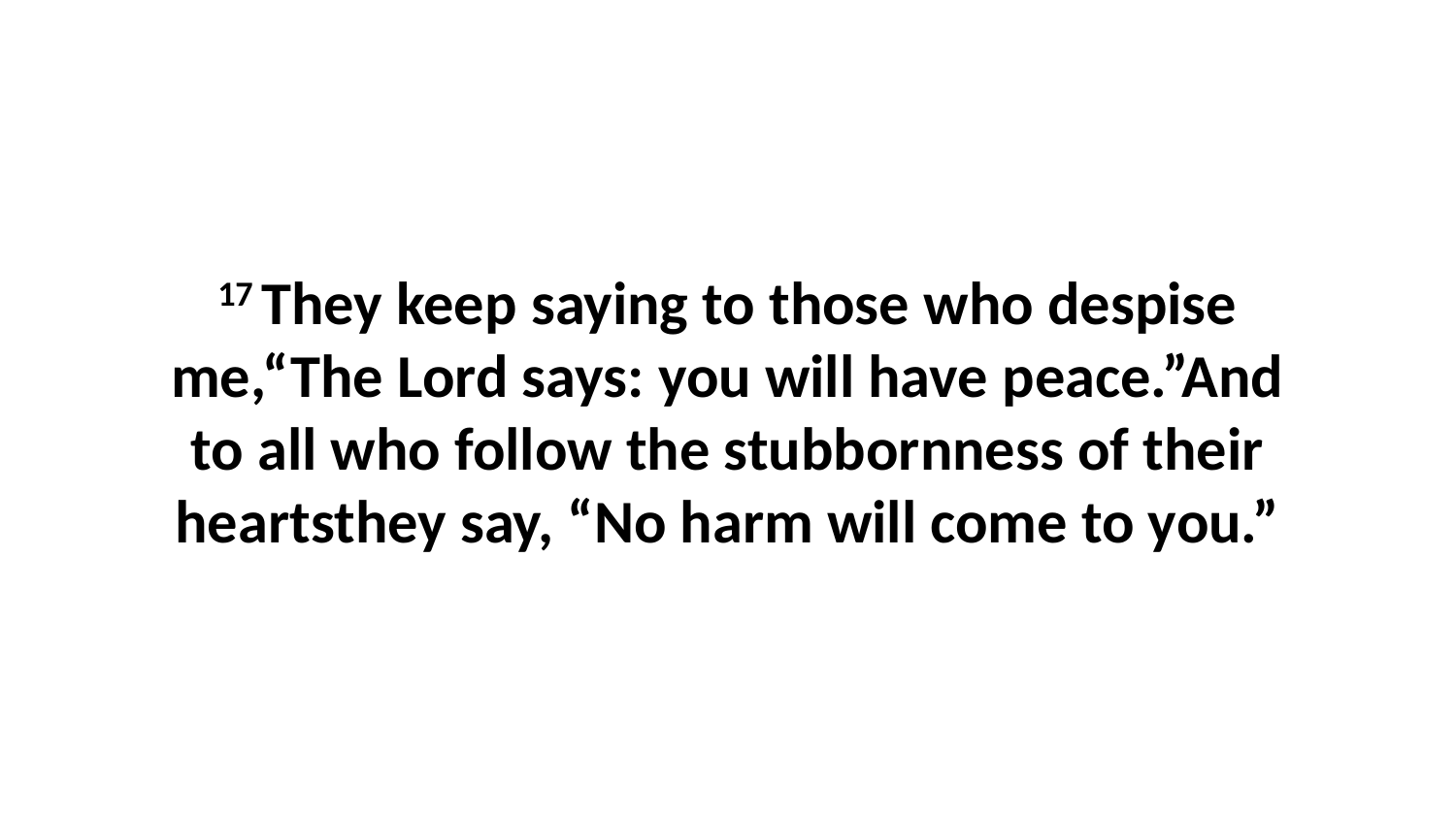

17 They keep saying to those who despise me,“The Lord says: you will have peace.”And to all who follow the stubbornness of their heartsthey say, “No harm will come to you.”